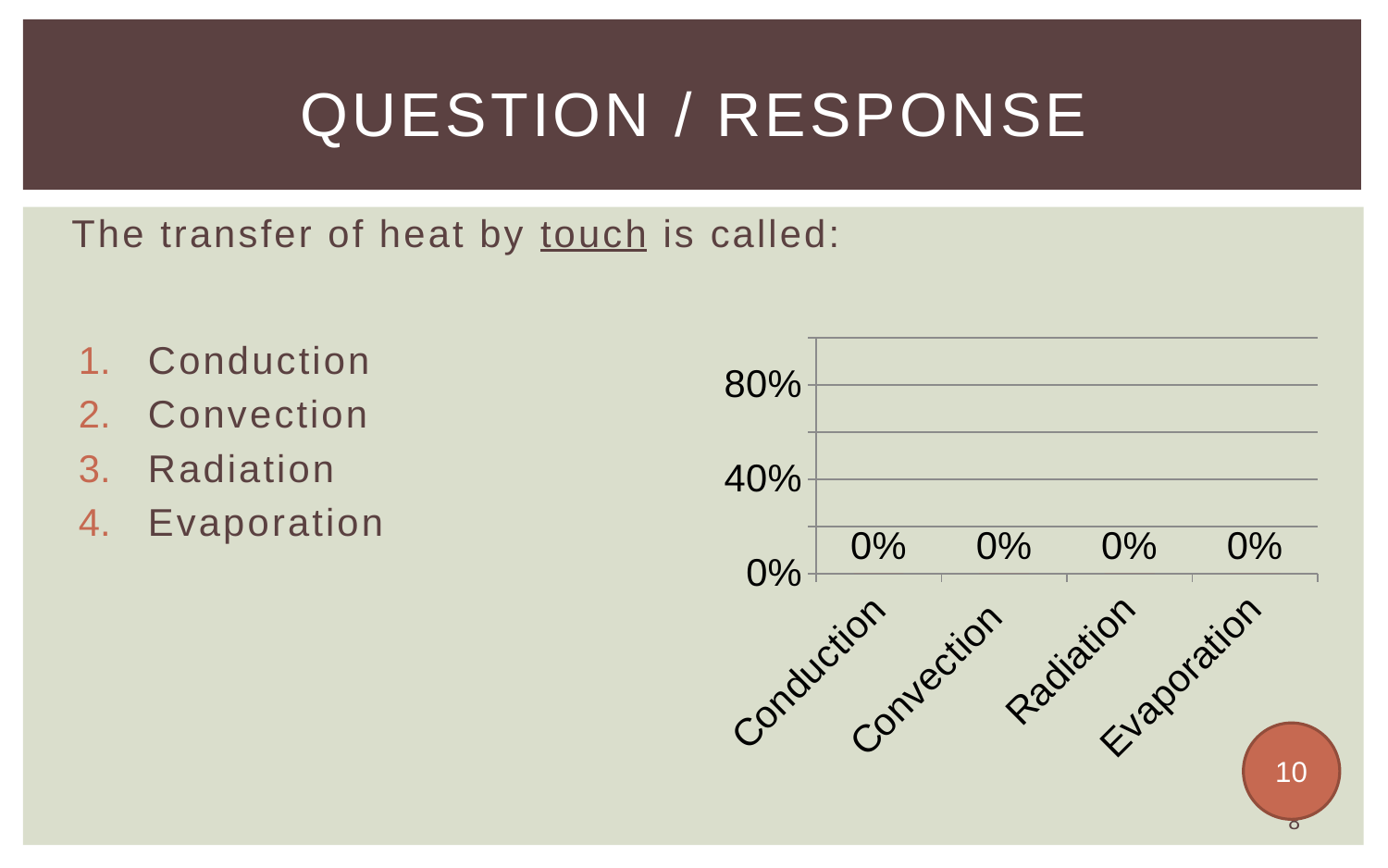

# Question / Response
The transfer of heat by touch is called:
Conduction
Convection
Radiation
Evaporation

### Chart

| Category | 001 |
|---|---|
| Conduction | 0.0 |
| Convection  | 0.0 |
| Radiation | 0.0 |
| Evaporation | 0.0 |
10
8